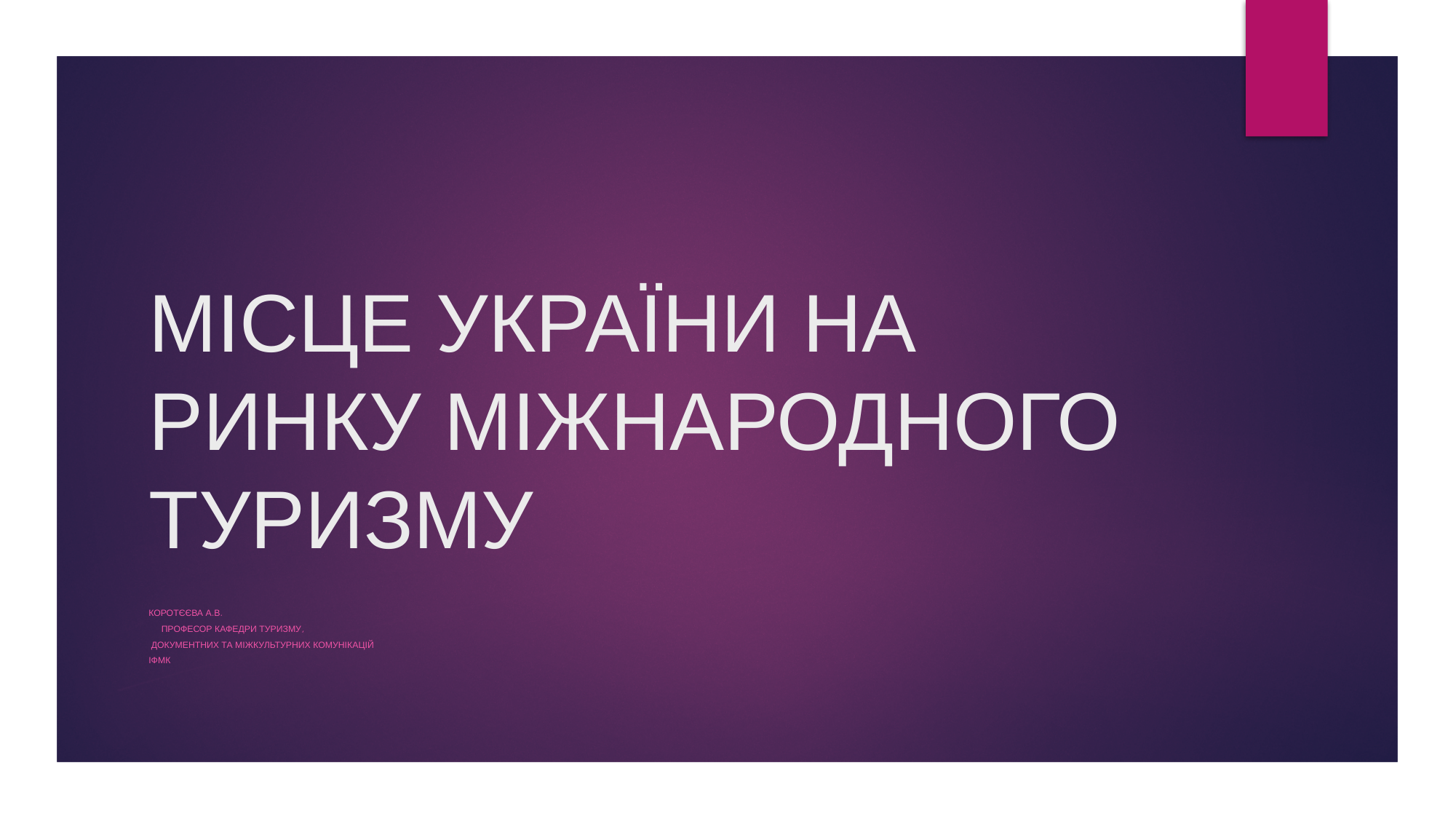

# МІСЦЕ УКРАЇНИ НА РИНКУ МІЖНАРОДНОГО ТУРИЗМУ

КОРОТЄЄВА А.В.
     Професор кафедри туризму,
 документних та міжкультурних комунікацій
ІФМК